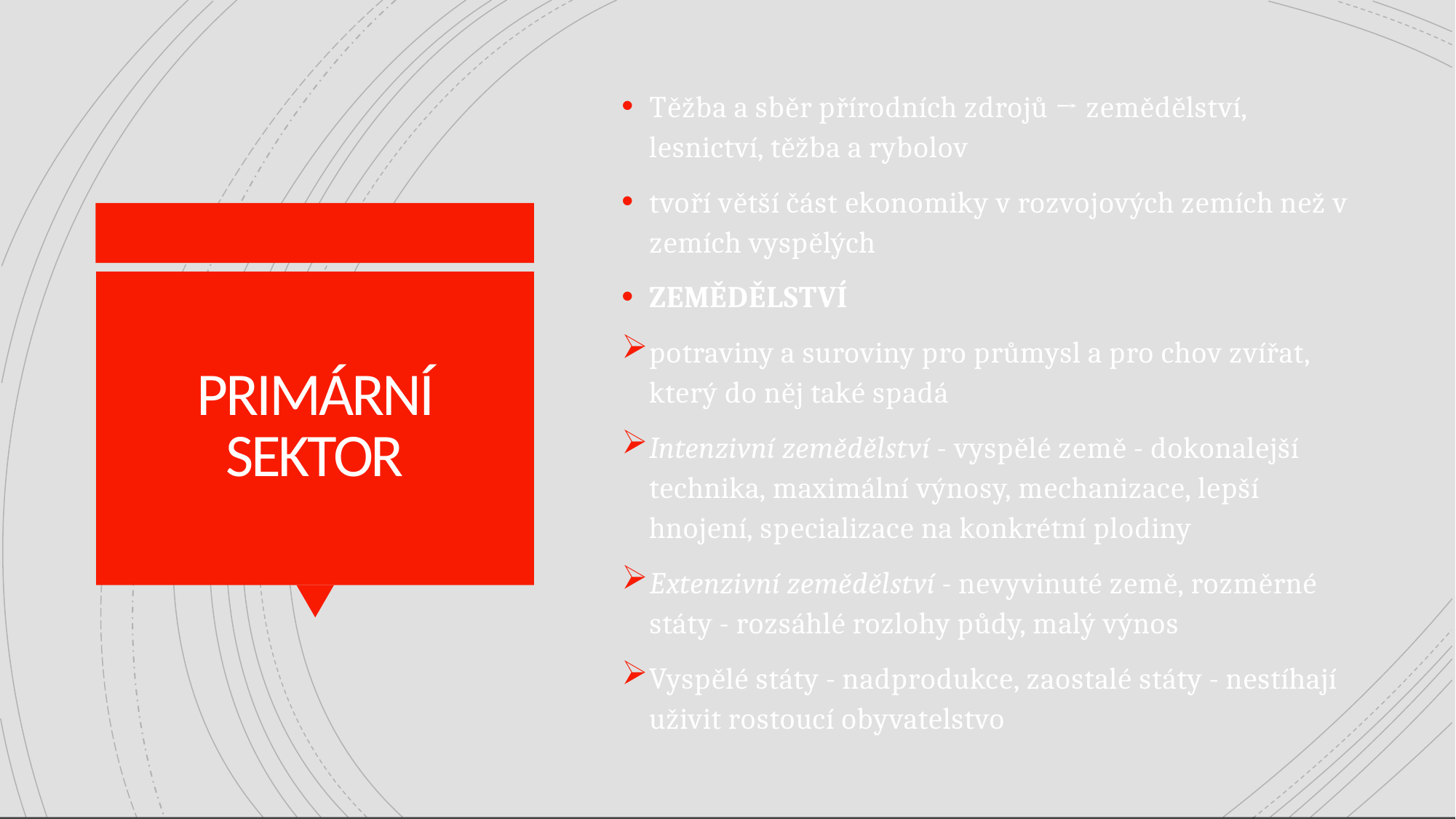

Těžba a sběr přírodních zdrojů → zemědělství, lesnictví, těžba a rybolov
tvoří větší část ekonomiky v rozvojových zemích než v zemích vyspělých
ZEMĚDĚLSTVÍ
potraviny a suroviny pro průmysl a pro chov zvířat, který do něj také spadá
Intenzivní zemědělství - vyspělé země - dokonalejší technika, maximální výnosy, mechanizace, lepší hnojení, specializace na konkrétní plodiny
Extenzivní zemědělství - nevyvinuté země, rozměrné státy - rozsáhlé rozlohy půdy, malý výnos
Vyspělé státy - nadprodukce, zaostalé státy - nestíhají uživit rostoucí obyvatelstvo

PRIMÁRNÍ SEKTOR